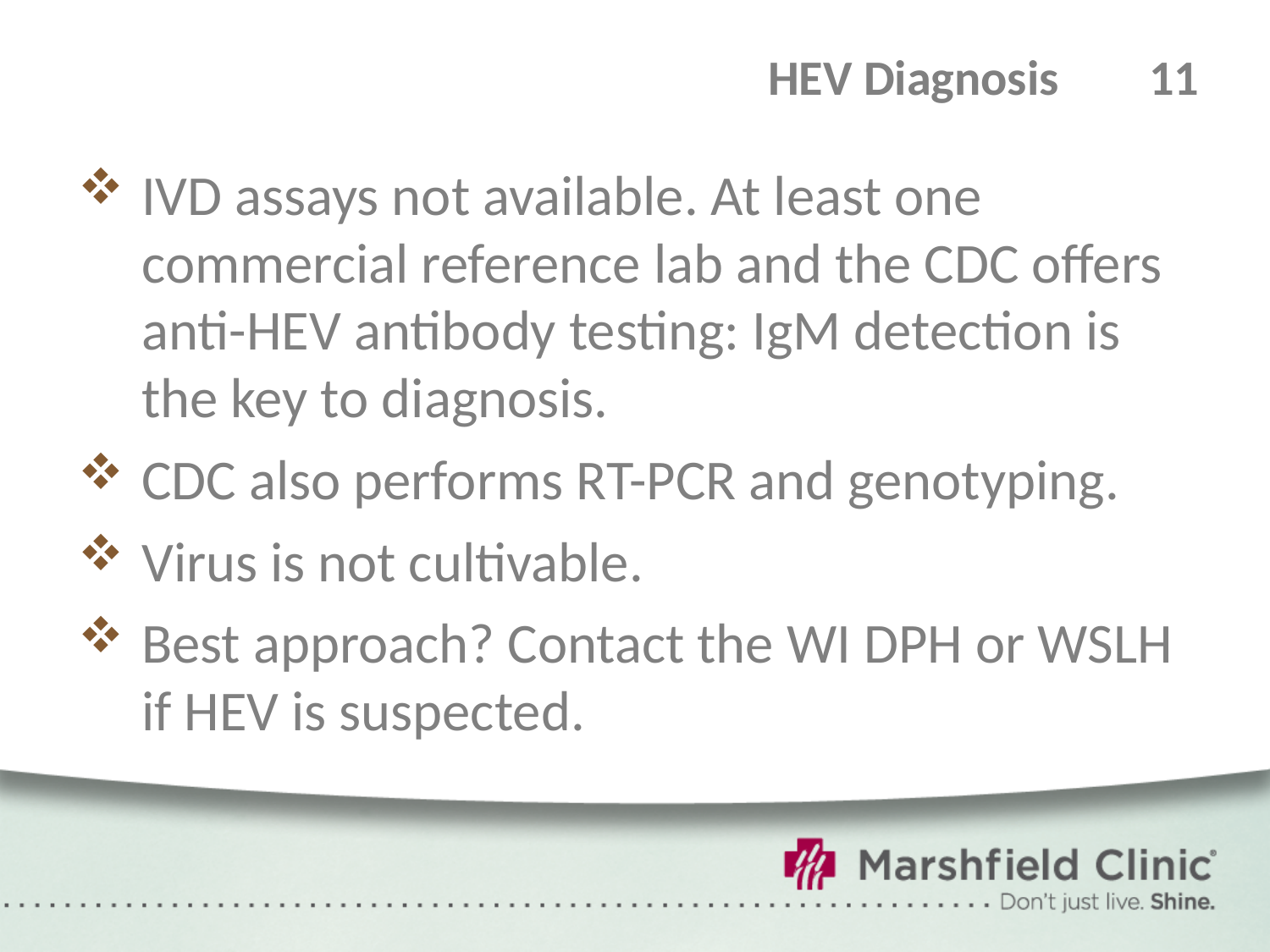

# HEV Diagnosis 	11
IVD assays not available. At least one commercial reference lab and the CDC offers anti-HEV antibody testing: IgM detection is the key to diagnosis.
CDC also performs RT-PCR and genotyping.
Virus is not cultivable.
Best approach? Contact the WI DPH or WSLH if HEV is suspected.